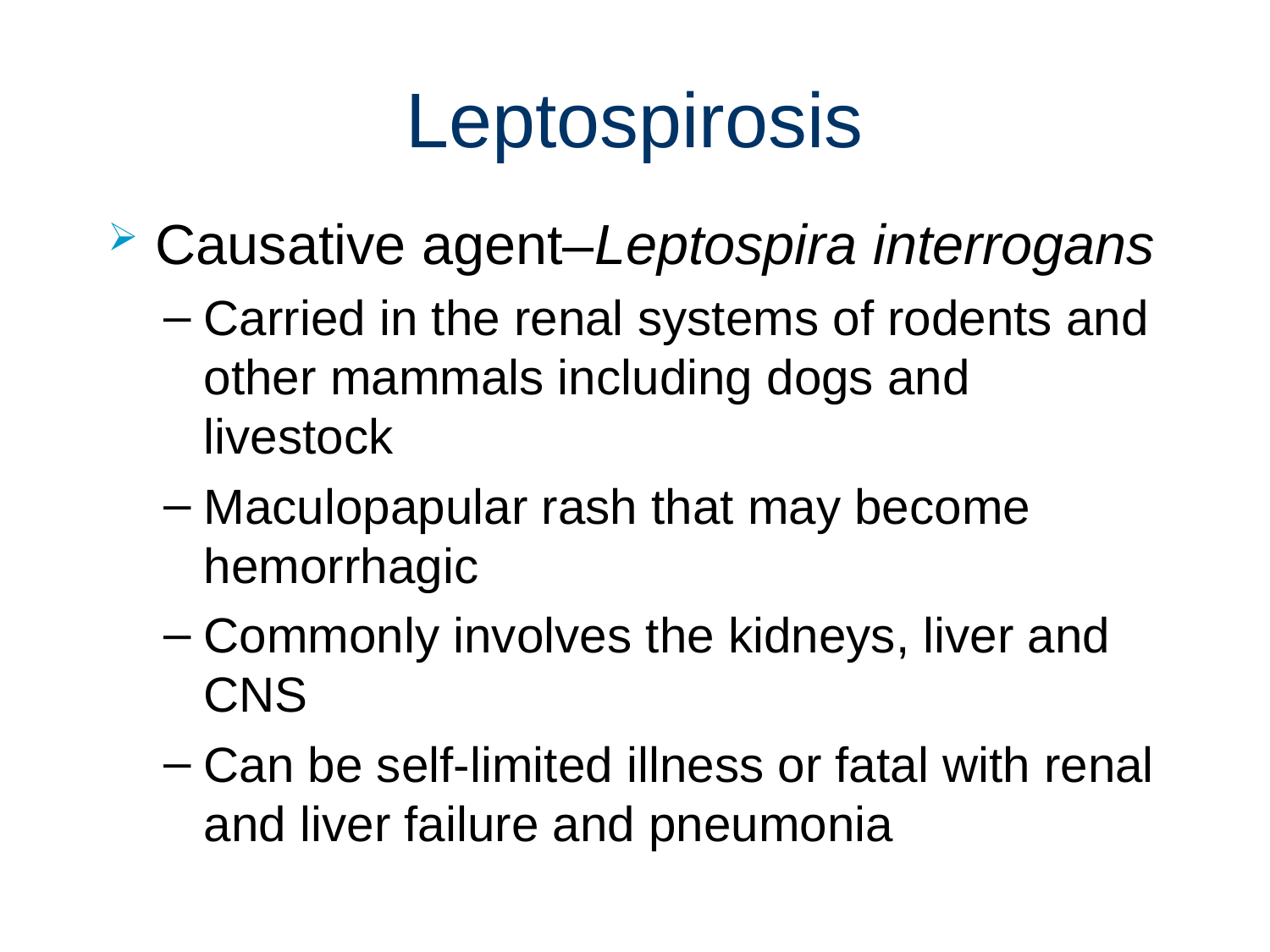

# Leptospirosis
Causative agent–Leptospira interrogans
Carried in the renal systems of rodents and other mammals including dogs and livestock
Maculopapular rash that may become hemorrhagic
Commonly involves the kidneys, liver and CNS
Can be self-limited illness or fatal with renal and liver failure and pneumonia